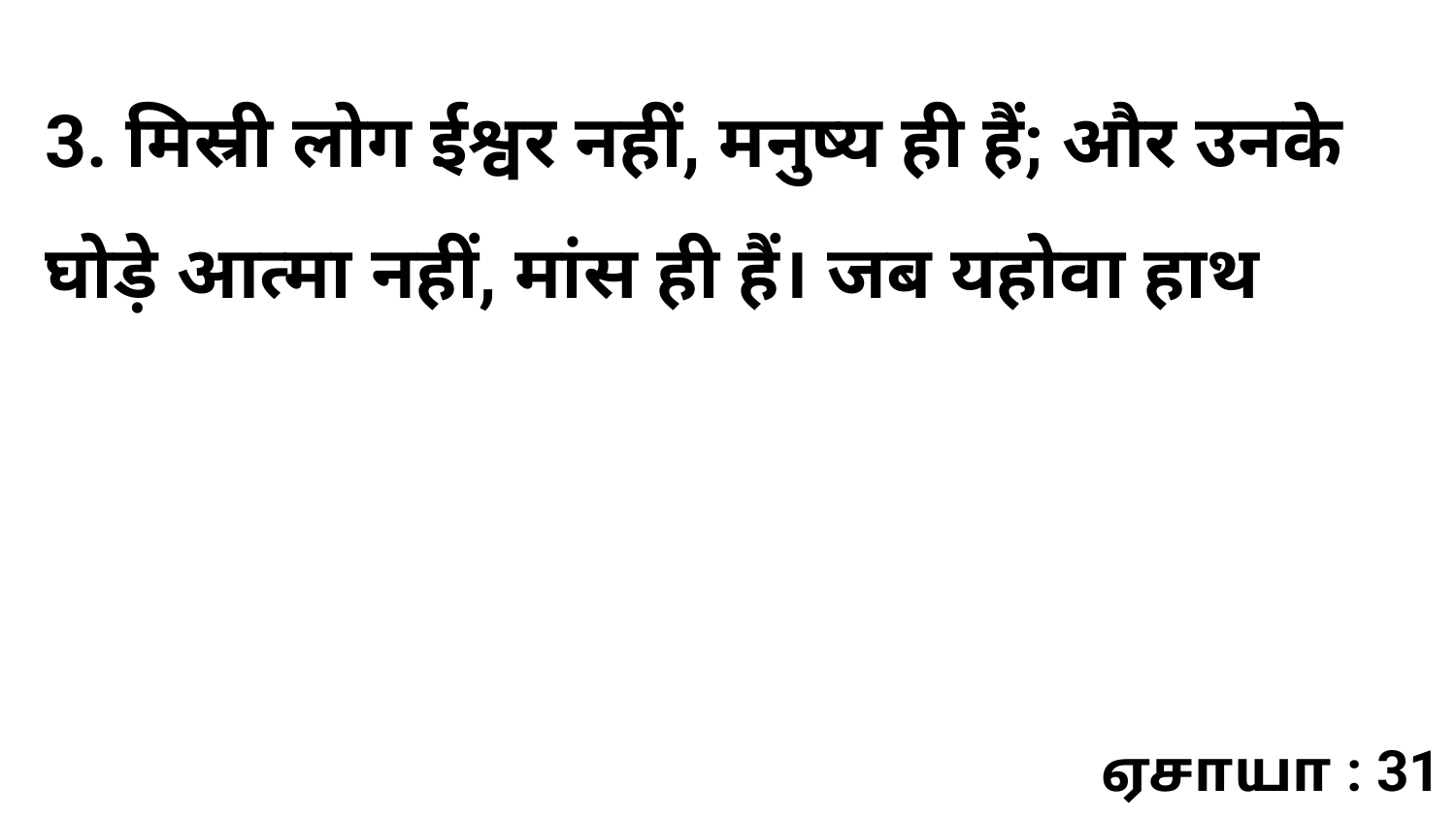

3. मिस्री लोग ईश्वर नहीं, मनुष्य ही हैं; और उनके घोड़े आत्मा नहीं, मांस ही हैं। जब यहोवा हाथ
ஏசாயா : 31